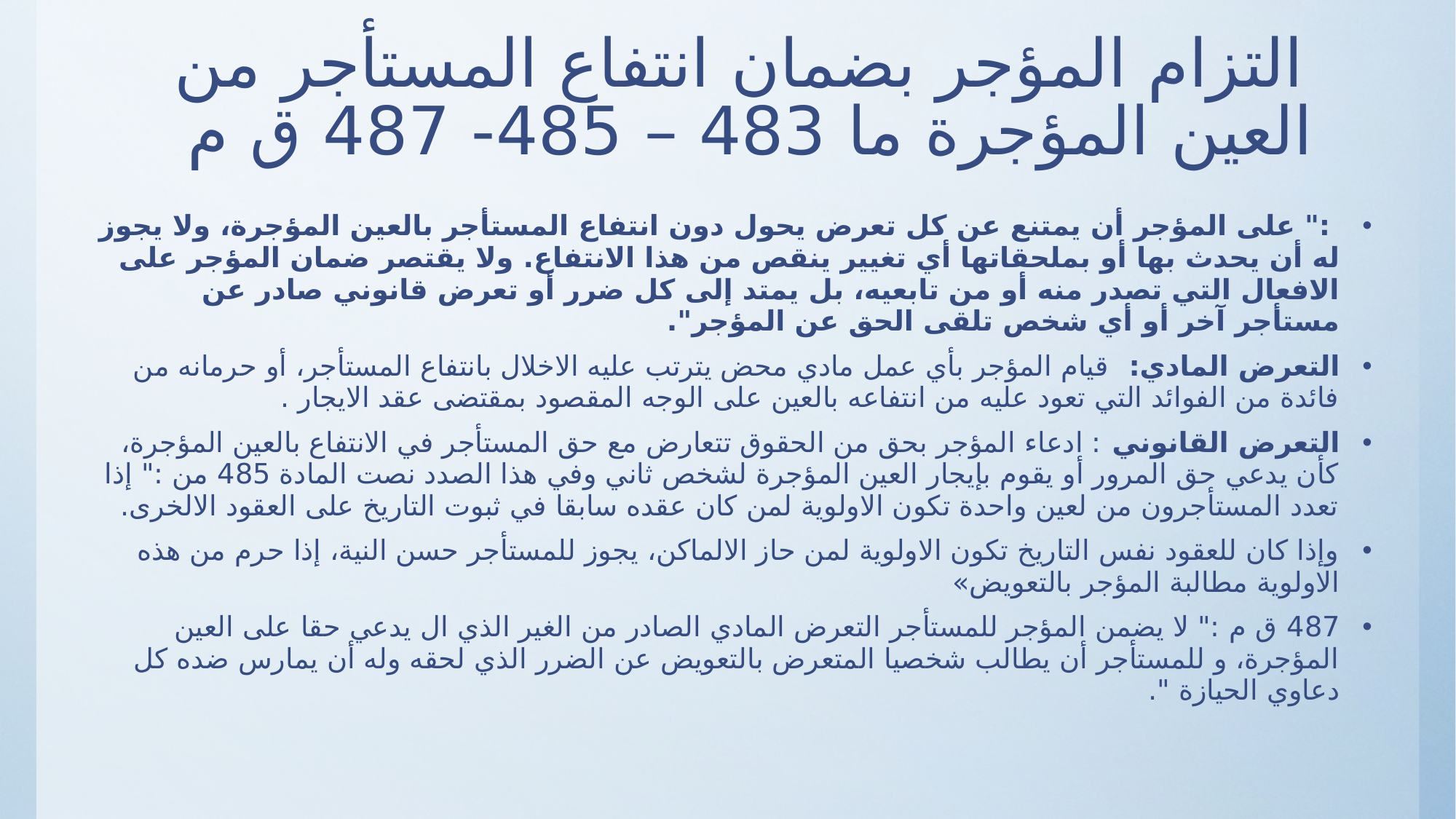

# التزام المؤجر بضمان انتفاع المستأجر من العين المؤجرة ما 483 – 485- 487 ق م
 :" على المؤجر أن يمتنع عن كل تعرض يحول دون انتفاع المستأجر بالعين المؤجرة، ولا يجوز له أن يحدث بها أو بملحقاتها أي تغيير ينقص من هذا الانتفاع. ولا يقتصر ضمان المؤجر على الافعال التي تصدر منه أو من تابعيه، بل يمتد إلى كل ضرر أو تعرض قانوني صادر عن مستأجر آخر أو أي شخص تلقى الحق عن المؤجر".
التعرض المادي:  قيام المؤجر بأي عمل مادي محض يترتب عليه الاخلال بانتفاع المستأجر، أو حرمانه من فائدة من الفوائد التي تعود عليه من انتفاعه بالعين على الوجه المقصود بمقتضى عقد الايجار .
التعرض القانوني : ادعاء المؤجر بحق من الحقوق تتعارض مع حق المستأجر في الانتفاع بالعين المؤجرة، كأن يدعي حق المرور أو يقوم بإيجار العين المؤجرة لشخص ثاني وفي هذا الصدد نصت المادة 485 من :" إذا تعدد المستأجرون من لعين واحدة تكون الاولوية لمن كان عقده سابقا في ثبوت التاريخ على العقود الالخرى.
وإذا كان للعقود نفس التاريخ تكون الاولوية لمن حاز الالماكن، يجوز للمستأجر حسن النية، إذا حرم من هذه الاولوية مطالبة المؤجر بالتعويض»
487 ق م :" لا يضمن المؤجر للمستأجر التعرض المادي الصادر من الغير الذي ال يدعي حقا على العين المؤجرة، و للمستأجر أن يطالب شخصيا المتعرض بالتعويض عن الضرر الذي لحقه وله أن يمارس ضده كل دعاوي الحيازة ".